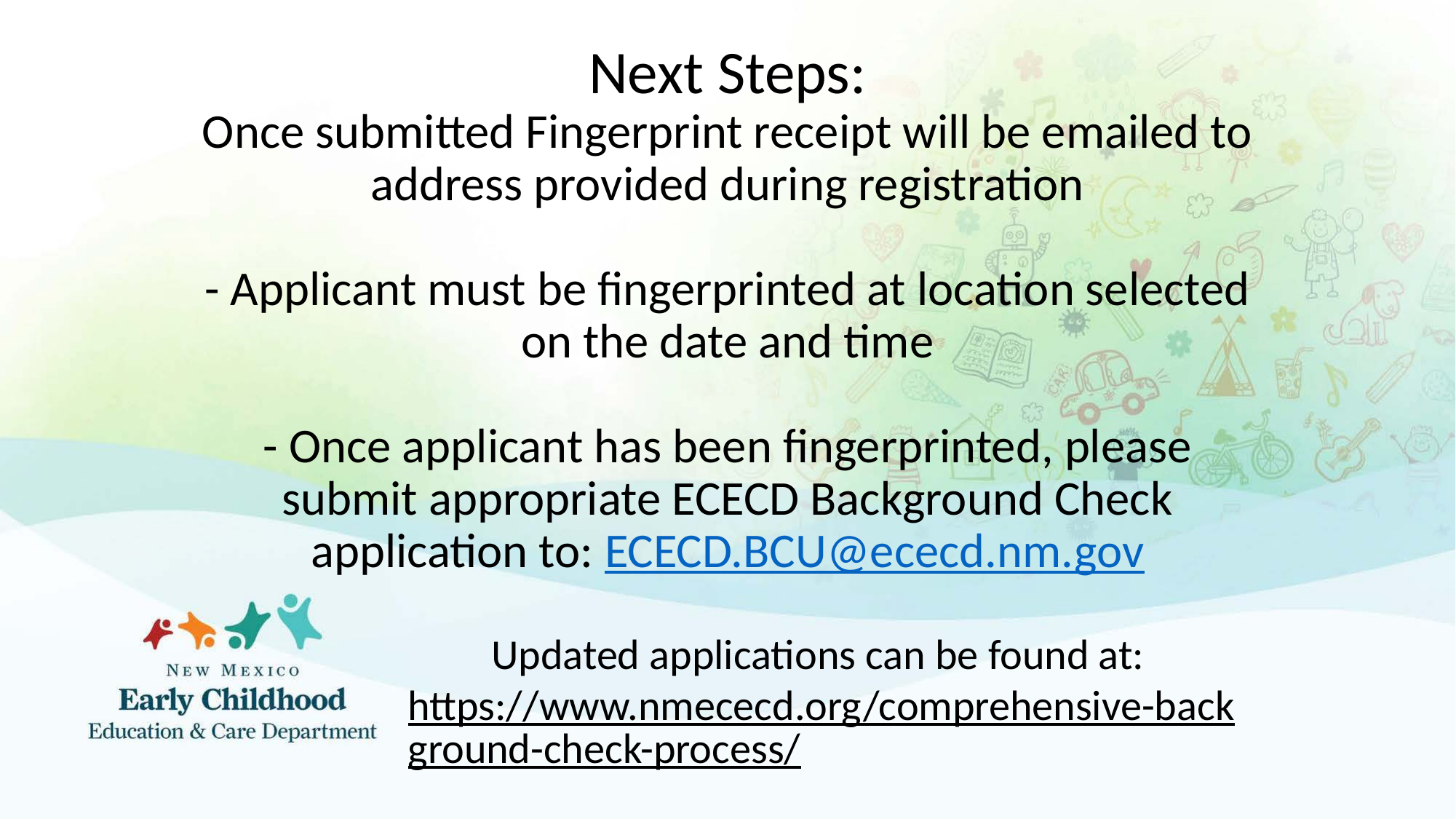

# Next Steps: Once submitted Fingerprint receipt will be emailed to address provided during registration - Applicant must be fingerprinted at location selected on the date and time - Once applicant has been fingerprinted, please submit appropriate ECECD Background Check application to: ECECD.BCU@ececd.nm.gov
Updated applications can be found at:
https://www.nmececd.org/comprehensive-background-check-process/